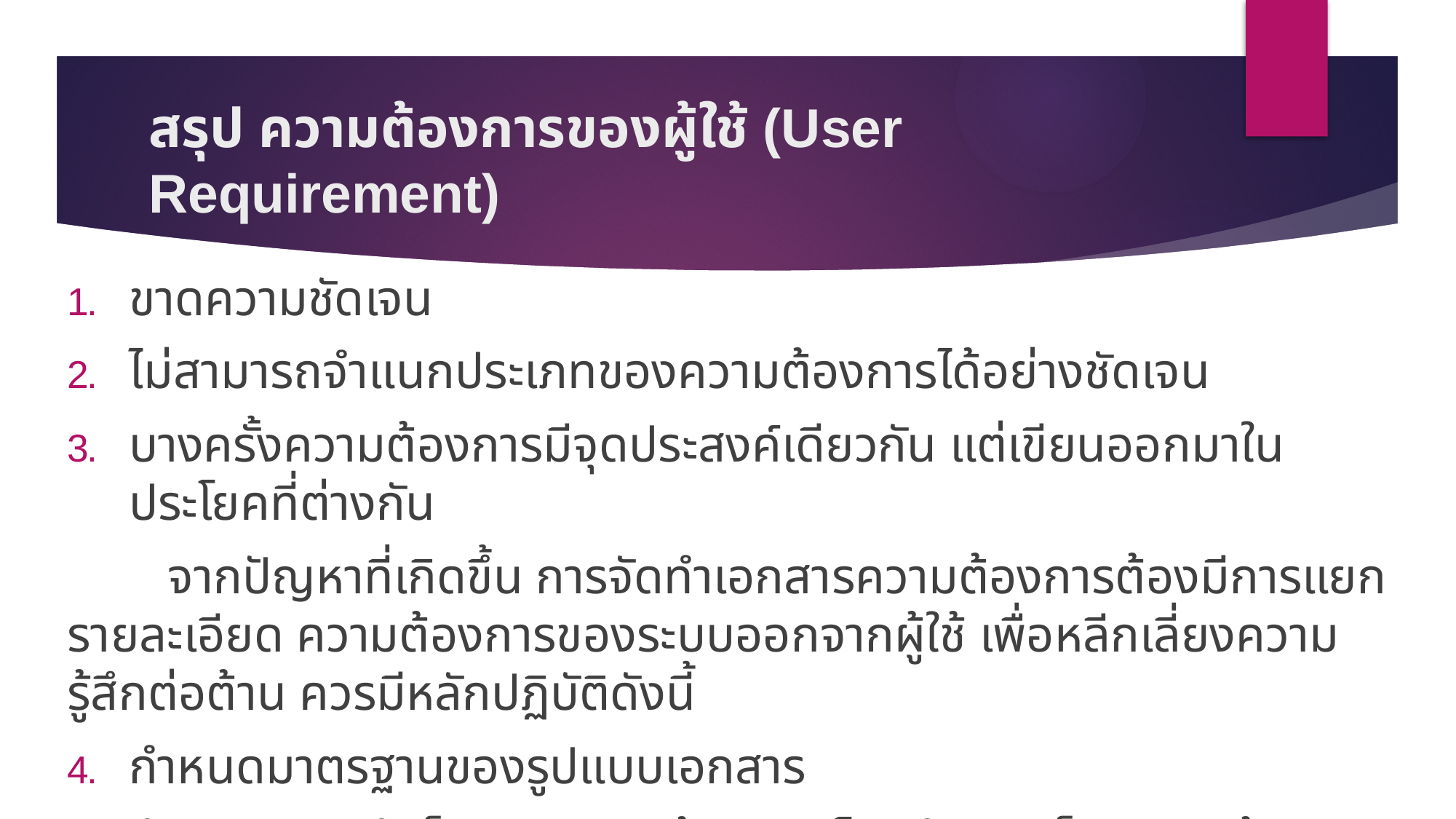

# สรุป ความต้องการของผู้ใช้ (User Requirement)
ขาดความชัดเจน
ไม่สามารถจำแนกประเภทของความต้องการได้อย่างชัดเจน
บางครั้งความต้องการมีจุดประสงค์เดียวกัน แต่เขียนออกมาในประโยคที่ต่างกัน
        จากปัญหาที่เกิดขึ้น การจัดทำเอกสารความต้องการต้องมีการแยกรายละเอียด ความต้องการของระบบออกจากผู้ใช้ เพื่อหลีกเลี่ยงความรู้สึกต่อต้าน ควรมีหลักปฏิบัติดังนี้
กำหนดมาตรฐานของรูปแบบเอกสาร
จำแนกความจำเป็นของความต้องการ โดยจำแนกเป็น ความต้องการที่จำเป็น (Mandatory Requirement)  (ต้อง) และความต้องการที่ปรารถนา (Desirable Requirement) (ควร)